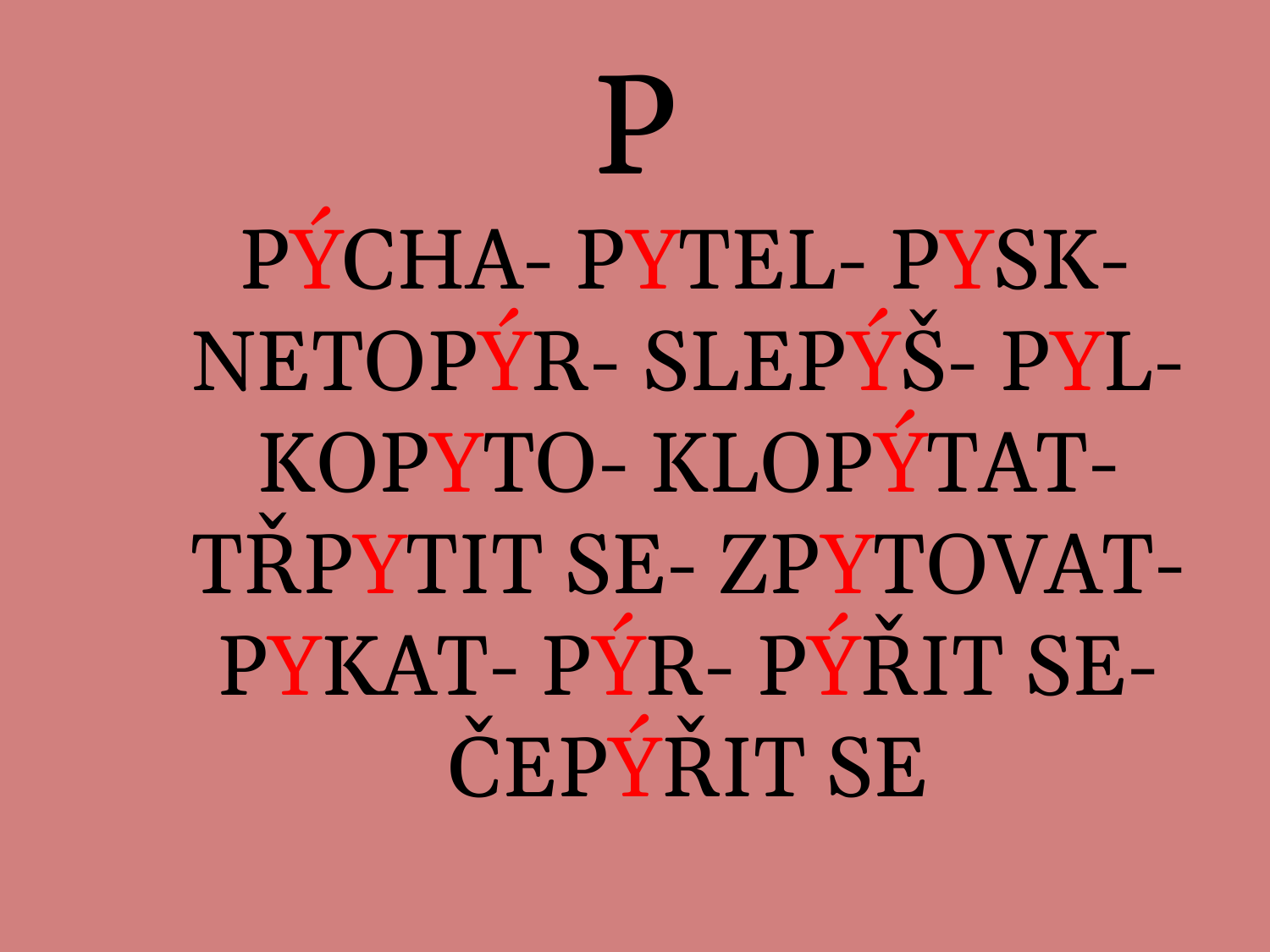

# P
  PÝCHA- PYTEL- PYSK-NETOPÝR- SLEPÝŠ- PYL-KOPYTO- KLOPÝTAT-TŘPYTIT SE- ZPYTOVAT-PYKAT- PÝR- PÝŘIT SE-ČEPÝŘIT SE